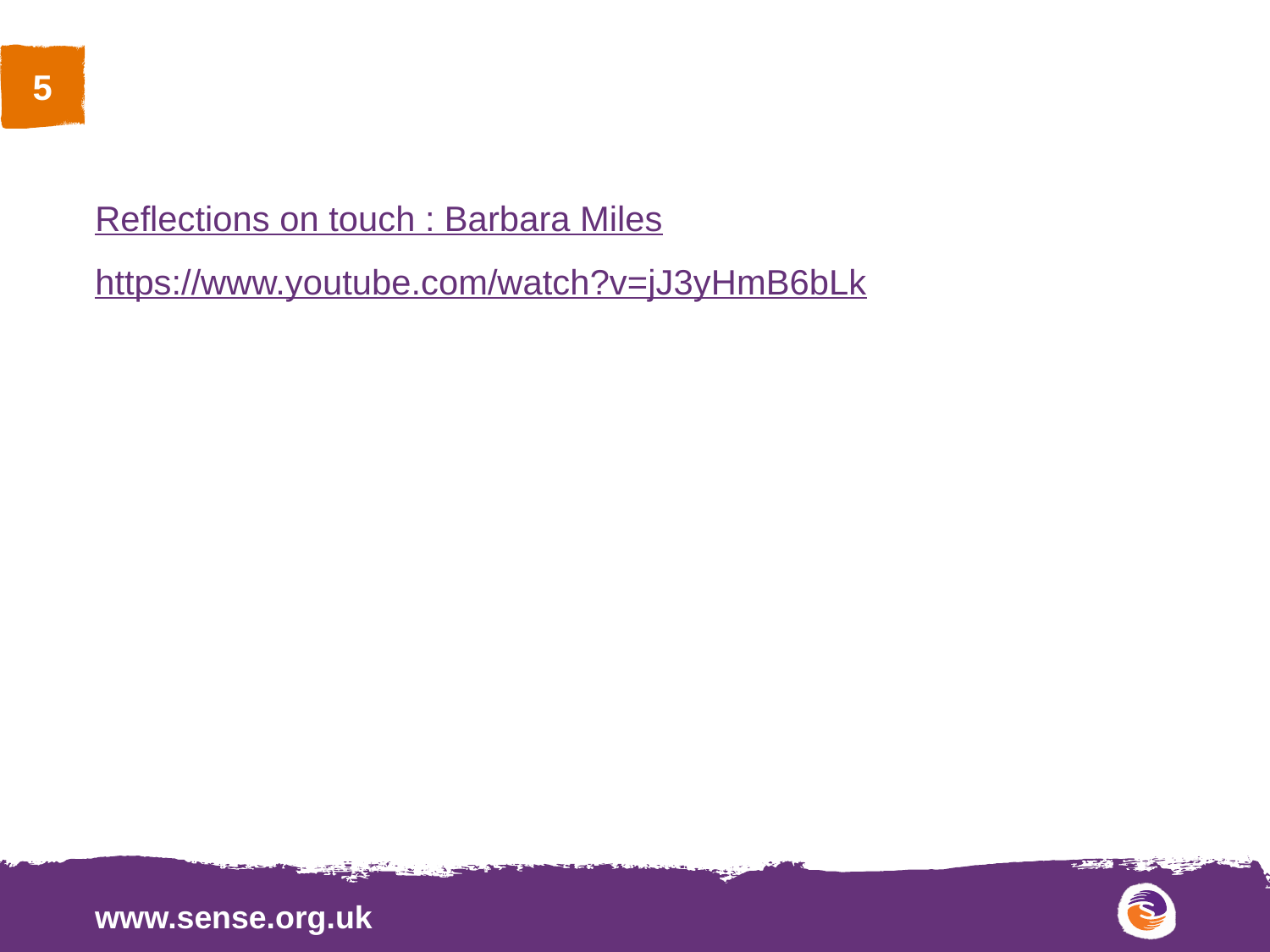

Reflections on touch : Barbara Miles
https://www.youtube.com/watch?v=jJ3yHmB6bLk